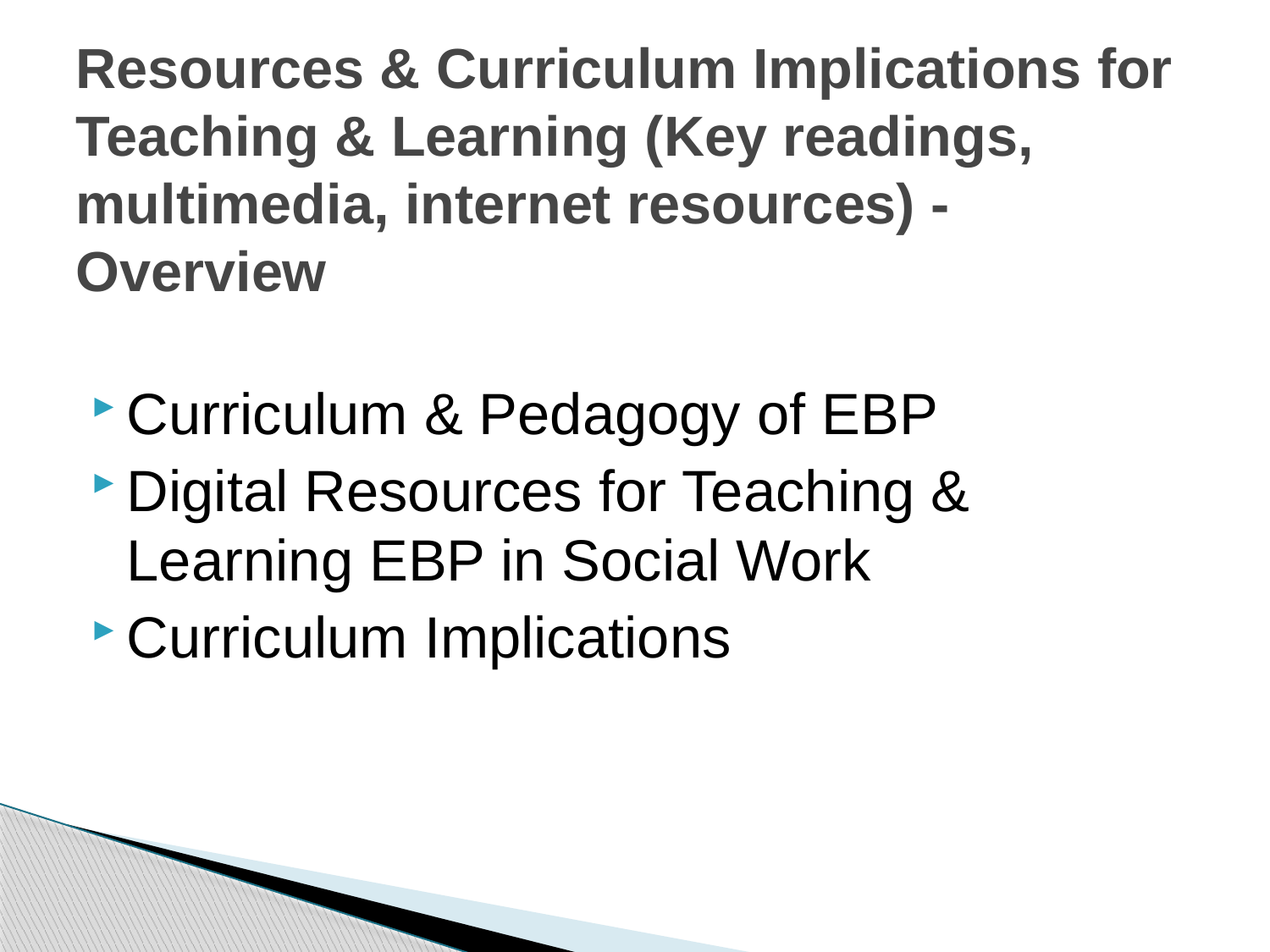

# Resources & Curriculum Implications for Teaching & Learning (Key readings, multimedia, internet resources) - Overview
Curriculum & Pedagogy of EBP
Digital Resources for Teaching & Learning EBP in Social Work
Curriculum Implications